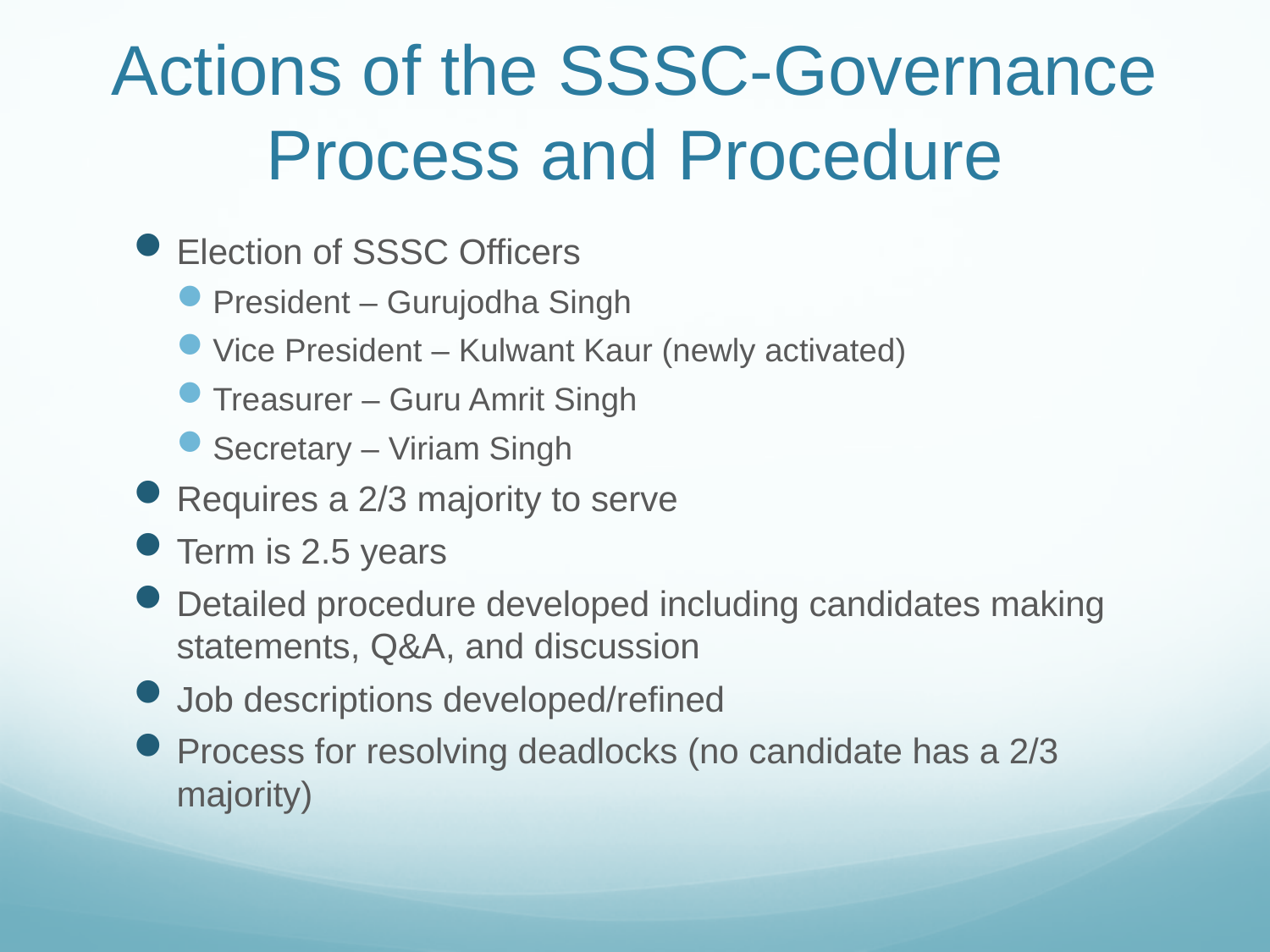

# Actions of the SSSC-Governance Process and Procedure
Election of SSSC Officers
President – Gurujodha Singh
Vice President – Kulwant Kaur (newly activated)
Treasurer – Guru Amrit Singh
Secretary – Viriam Singh
Requires a 2/3 majority to serve
Term is 2.5 years
Detailed procedure developed including candidates making statements, Q&A, and discussion
Job descriptions developed/refined
Process for resolving deadlocks (no candidate has a 2/3 majority)